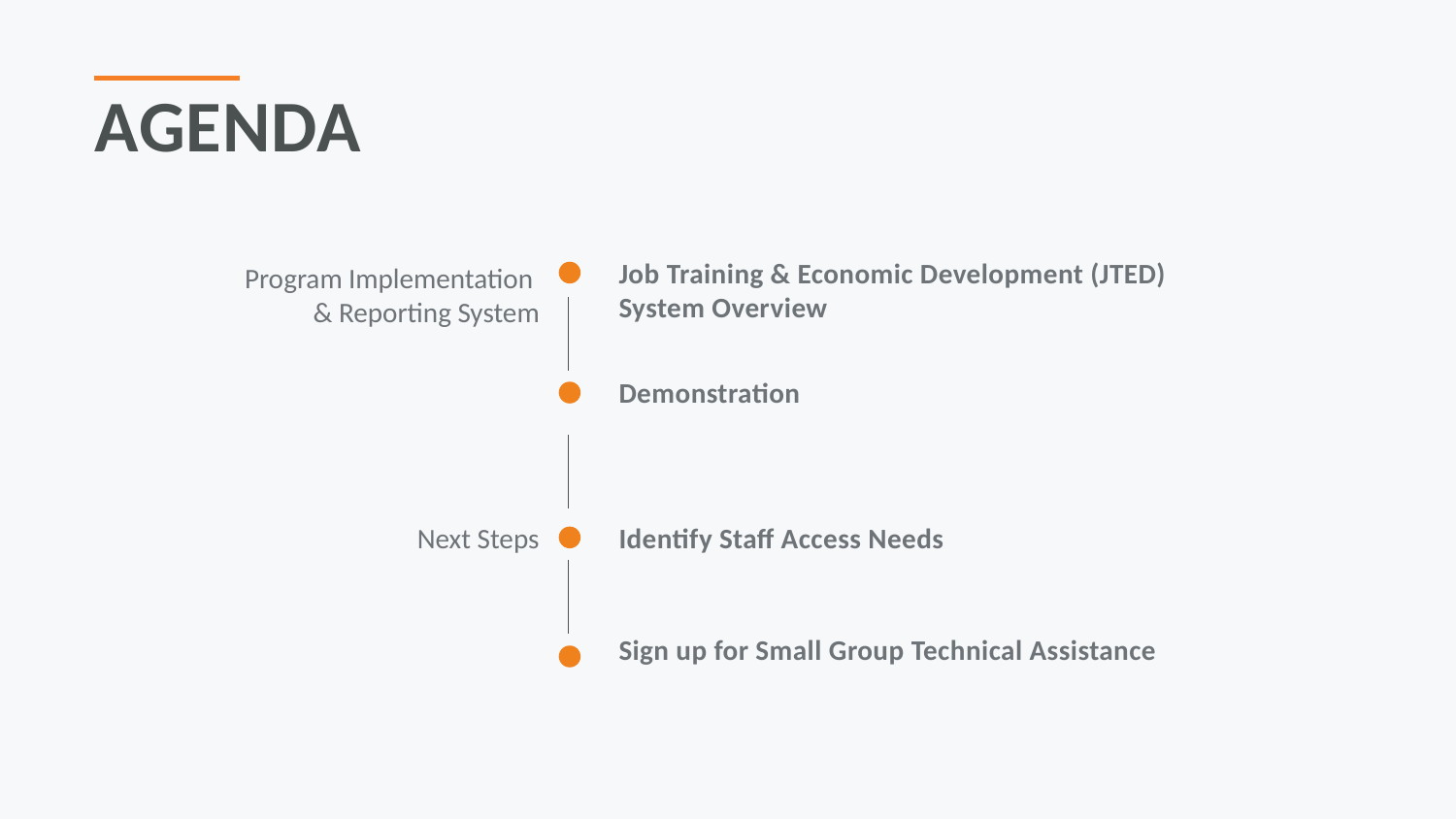

Agenda
Job Training & Economic Development (JTED)
System Overview
Program Implementation
& Reporting System

Next Steps
Identify Staff Access Needs

Sign up for Small Group Technical Assistance

Demonstration